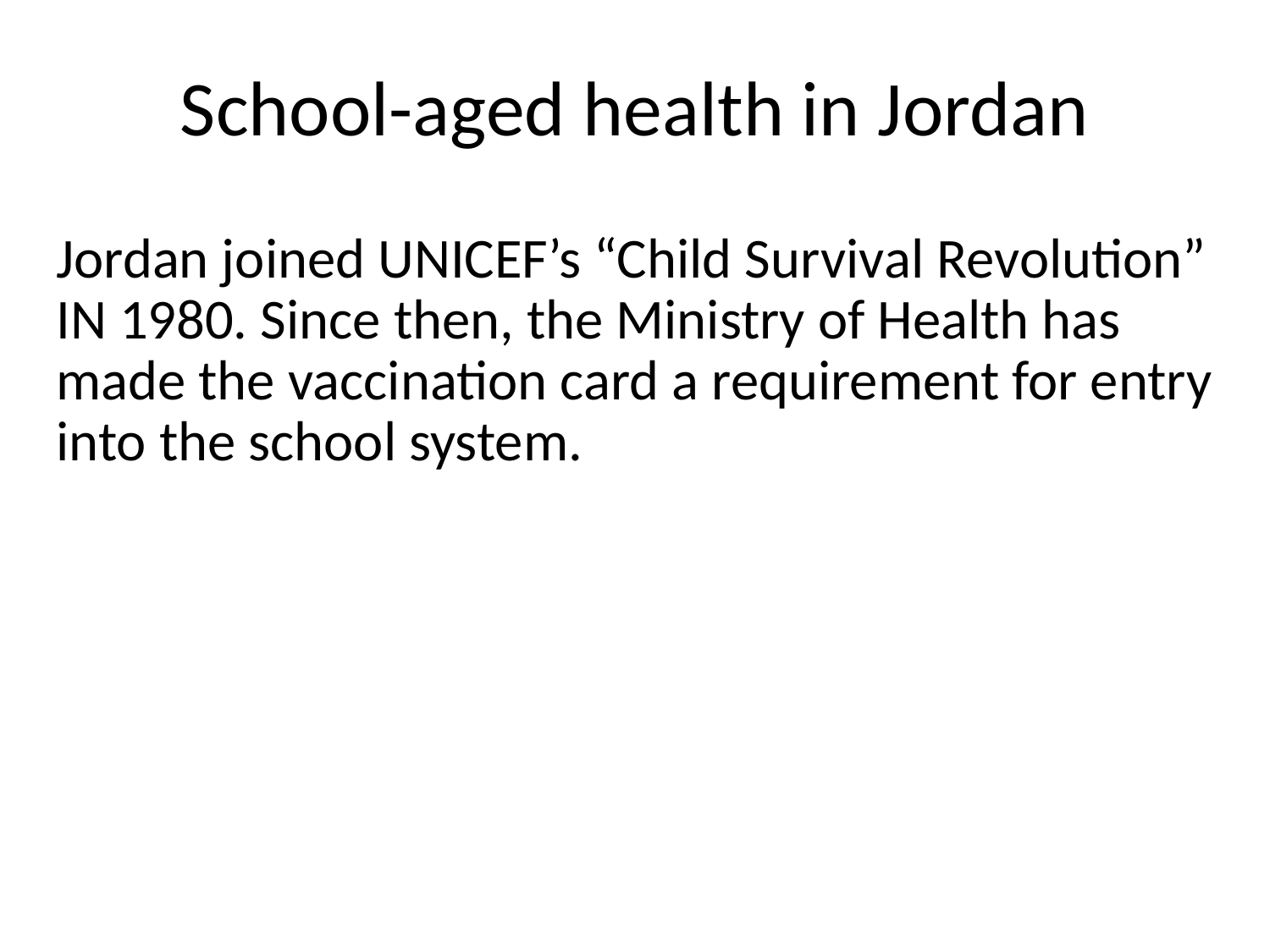

# School-aged health in Jordan
Jordan joined UNICEF’s “Child Survival Revolution” IN 1980. Since then, the Ministry of Health has made the vaccination card a requirement for entry into the school system.